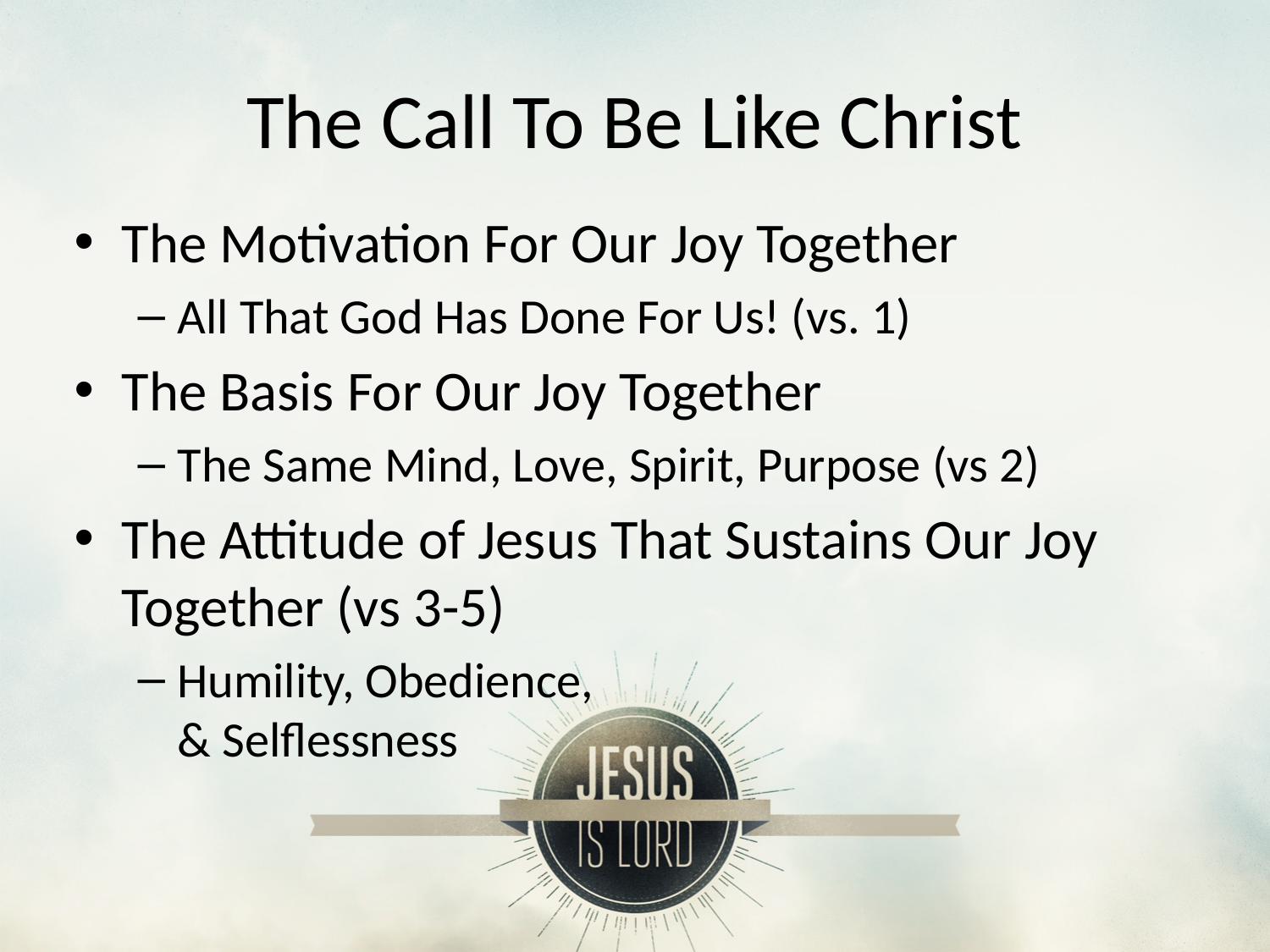

# The Call To Be Like Christ
The Motivation For Our Joy Together
All That God Has Done For Us! (vs. 1)
The Basis For Our Joy Together
The Same Mind, Love, Spirit, Purpose (vs 2)
The Attitude of Jesus That Sustains Our Joy Together (vs 3-5)
Humility, Obedience,
& Selflessness